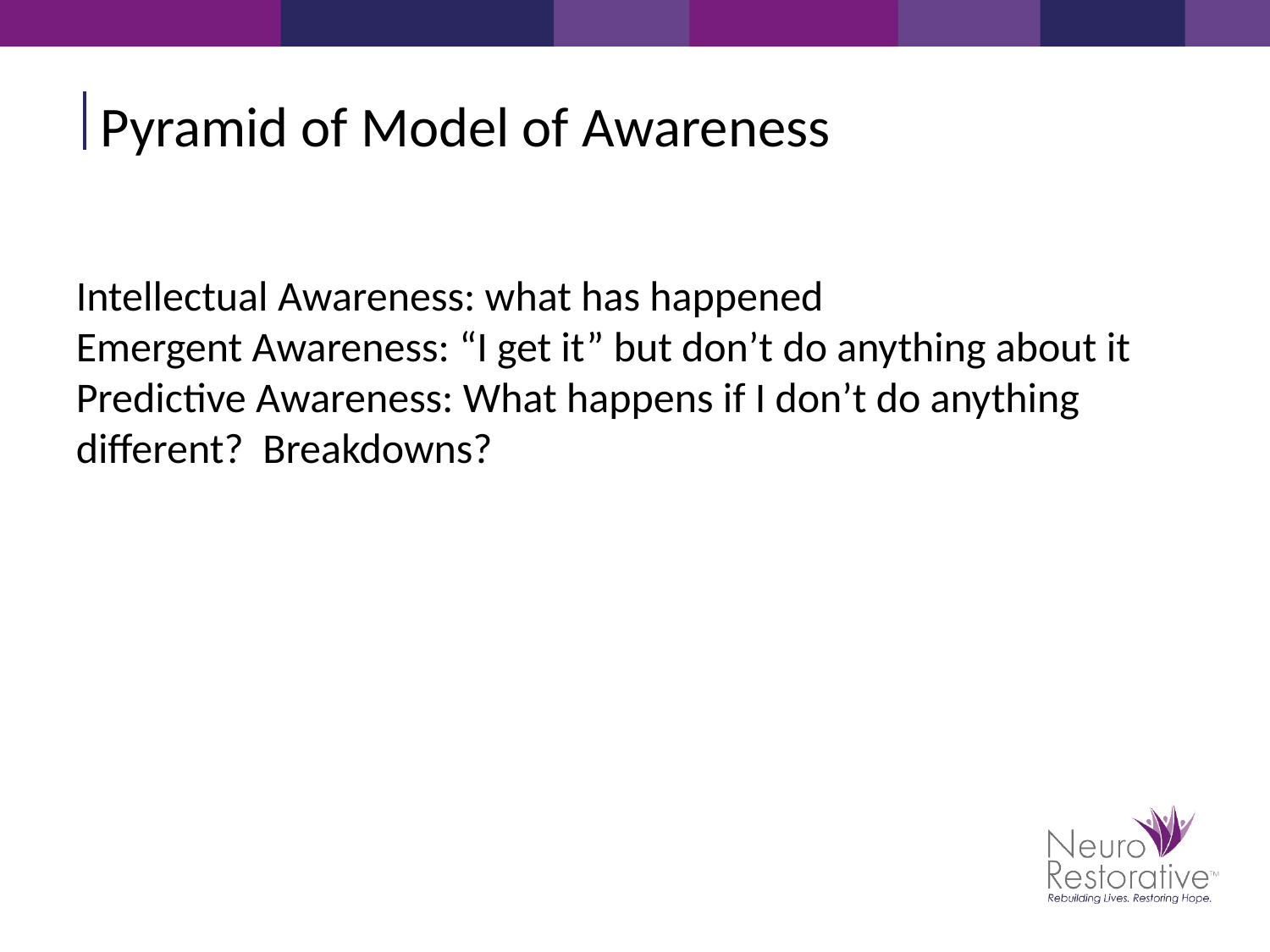

Pyramid of Model of Awareness

Intellectual Awareness: what has happened
Emergent Awareness: “I get it” but don’t do anything about it
Predictive Awareness: What happens if I don’t do anything different?  Breakdowns?